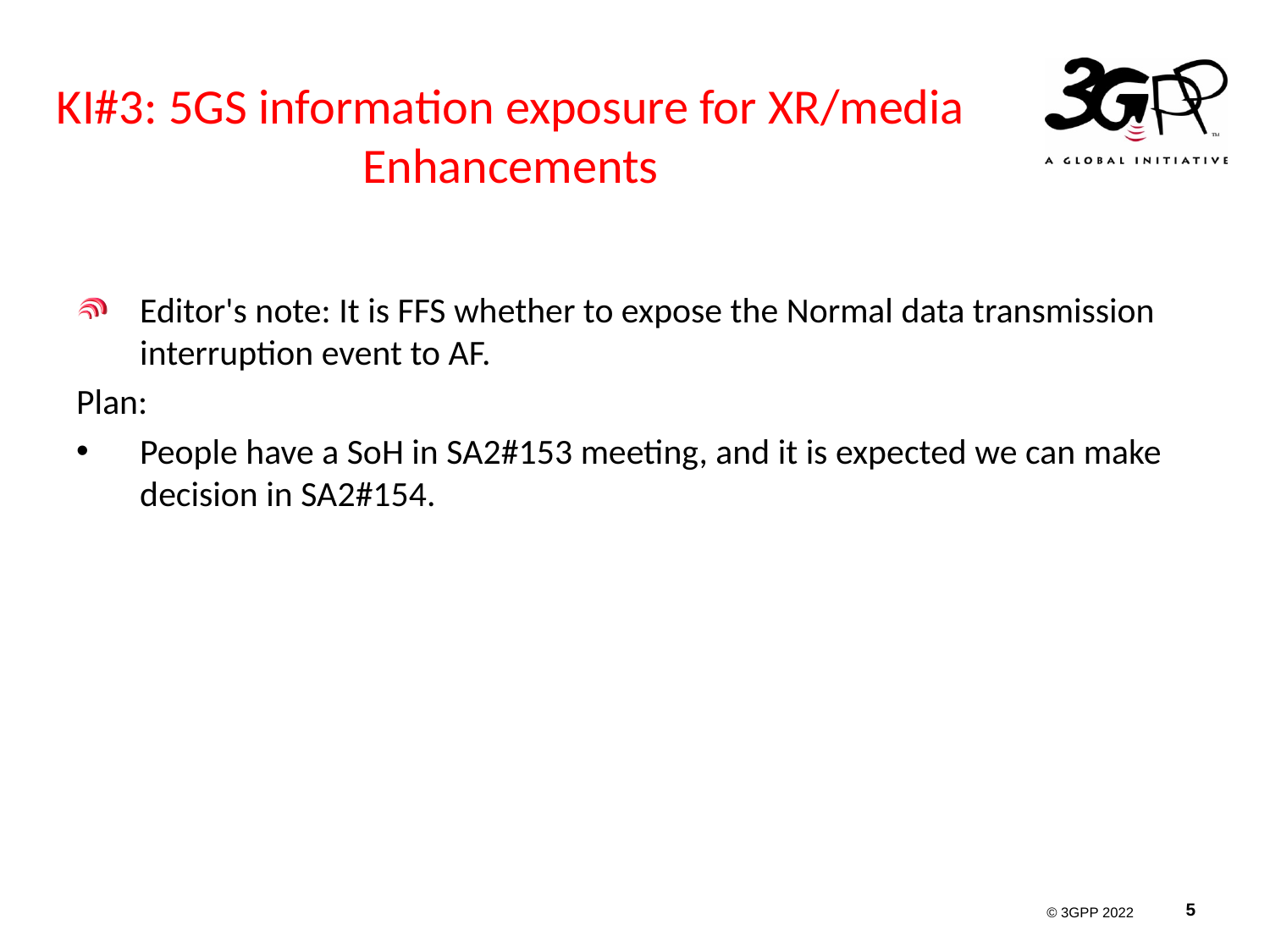

# KI#3: 5GS information exposure for XR/media Enhancements
Editor's note: It is FFS whether to expose the Normal data transmission interruption event to AF.
Plan:
People have a SoH in SA2#153 meeting, and it is expected we can make decision in SA2#154.